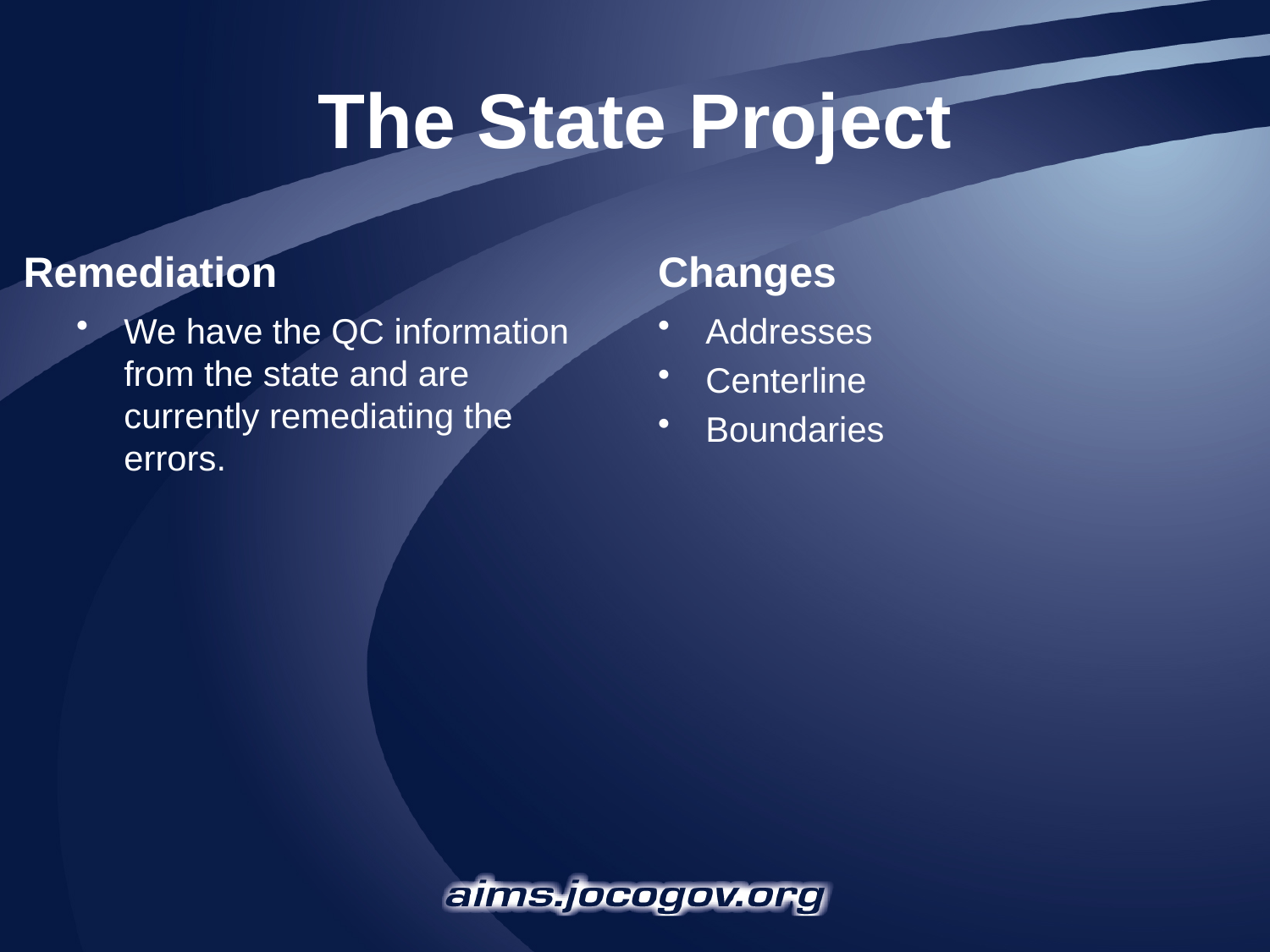

# The State Project
Remediation
Changes
We have the QC information from the state and are currently remediating the errors.
Addresses
Centerline
Boundaries